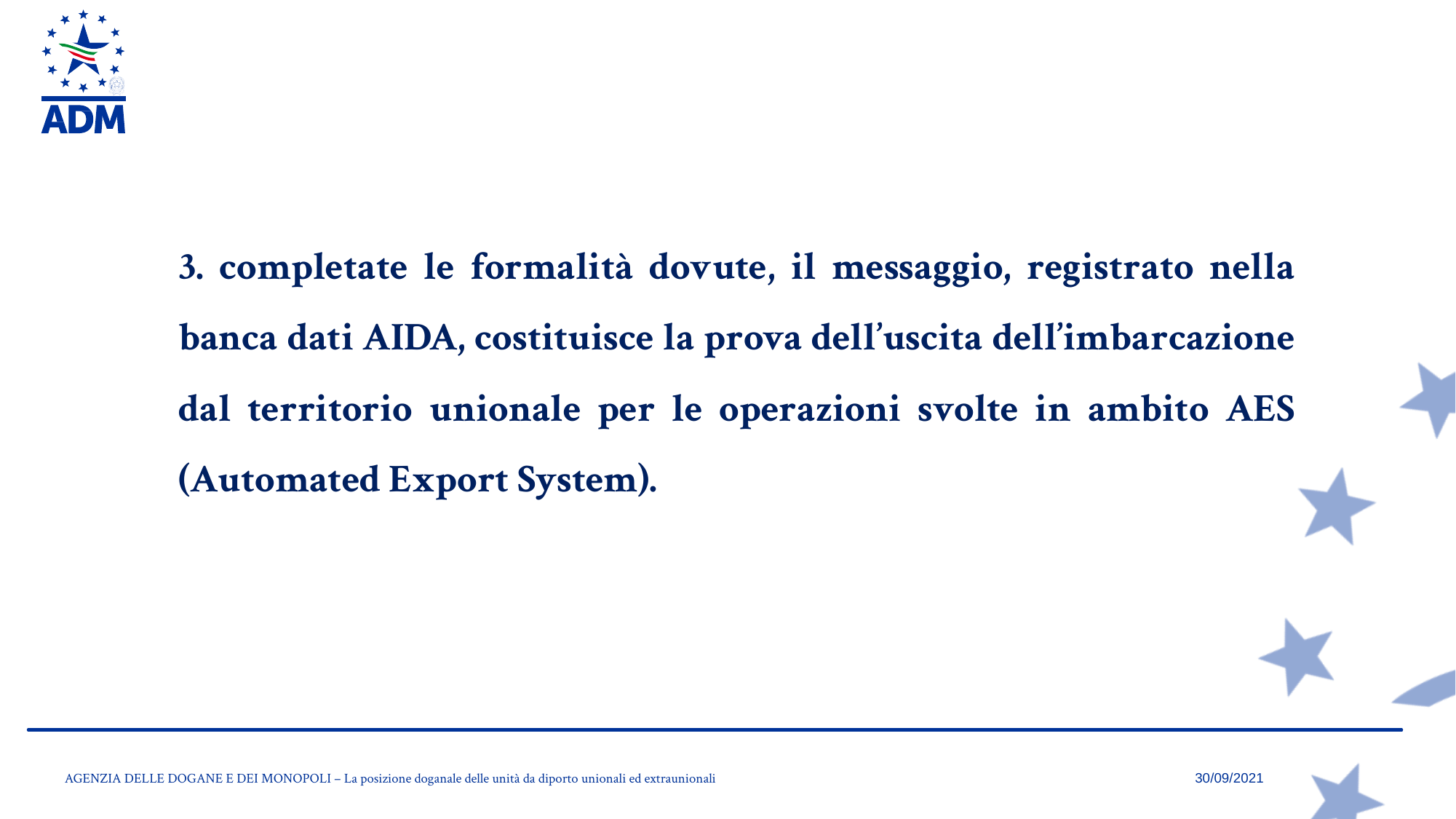

3. completate le formalità dovute, il messaggio, registrato nella banca dati AIDA, costituisce la prova dell’uscita dell’imbarcazione dal territorio unionale per le operazioni svolte in ambito AES (Automated Export System).
AGENZIA DELLE DOGANE E DEI MONOPOLI – La posizione doganale delle unità da diporto unionali ed extraunionali
30/09/2021